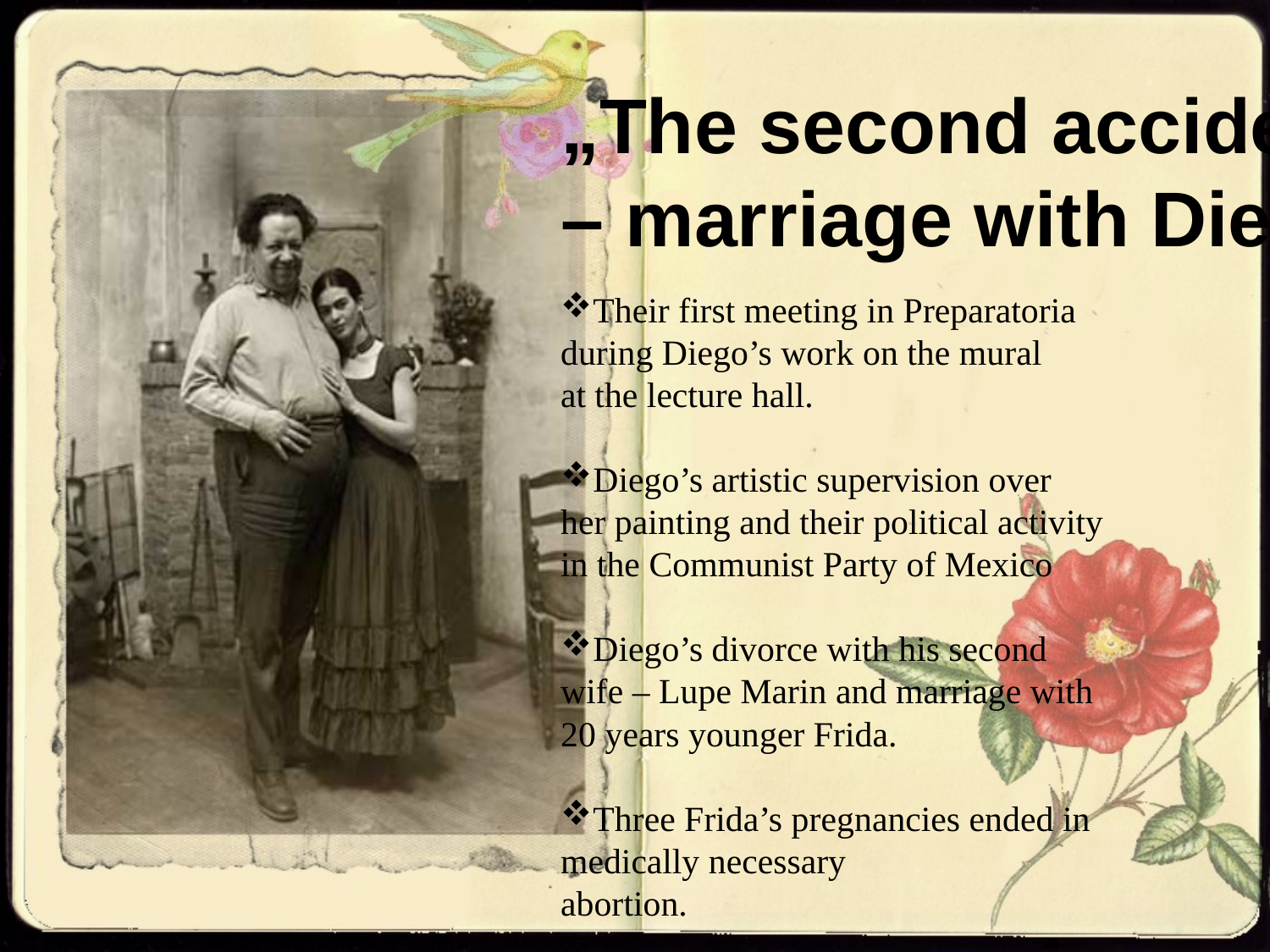

„The second accident”
– marriage with Diego

Their first meeting in Preparatoria
during Diego’s work on the mural
at the lecture hall.

Diego’s artistic supervision over
her painting and their political activity
in the Communist Party of Mexico

Diego’s divorce with his second
wife – Lupe Marin and marriage with
20 years younger Frida.

Three Frida’s pregnancies ended in
medically necessary
abortion.